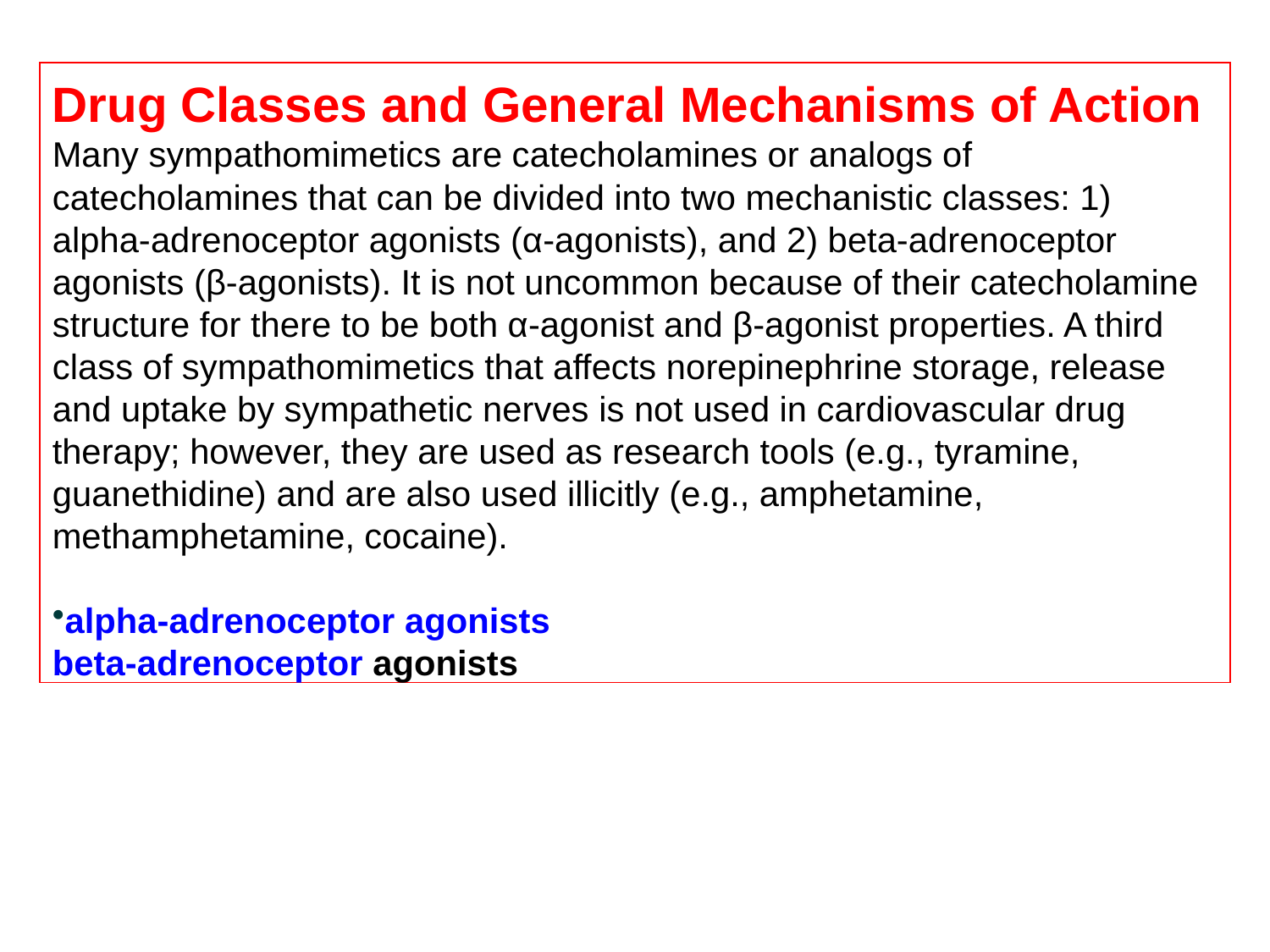

Drug Classes and General Mechanisms of Action
Many sympathomimetics are catecholamines or analogs of catecholamines that can be divided into two mechanistic classes: 1) alpha-adrenoceptor agonists (α-agonists), and 2) beta-adrenoceptor agonists (β-agonists). It is not uncommon because of their catecholamine structure for there to be both α-agonist and β-agonist properties. A third class of sympathomimetics that affects norepinephrine storage, release and uptake by sympathetic nerves is not used in cardiovascular drug therapy; however, they are used as research tools (e.g., tyramine, guanethidine) and are also used illicitly (e.g., amphetamine, methamphetamine, cocaine).

alpha-adrenoceptor agonists
beta-adrenoceptor agonists